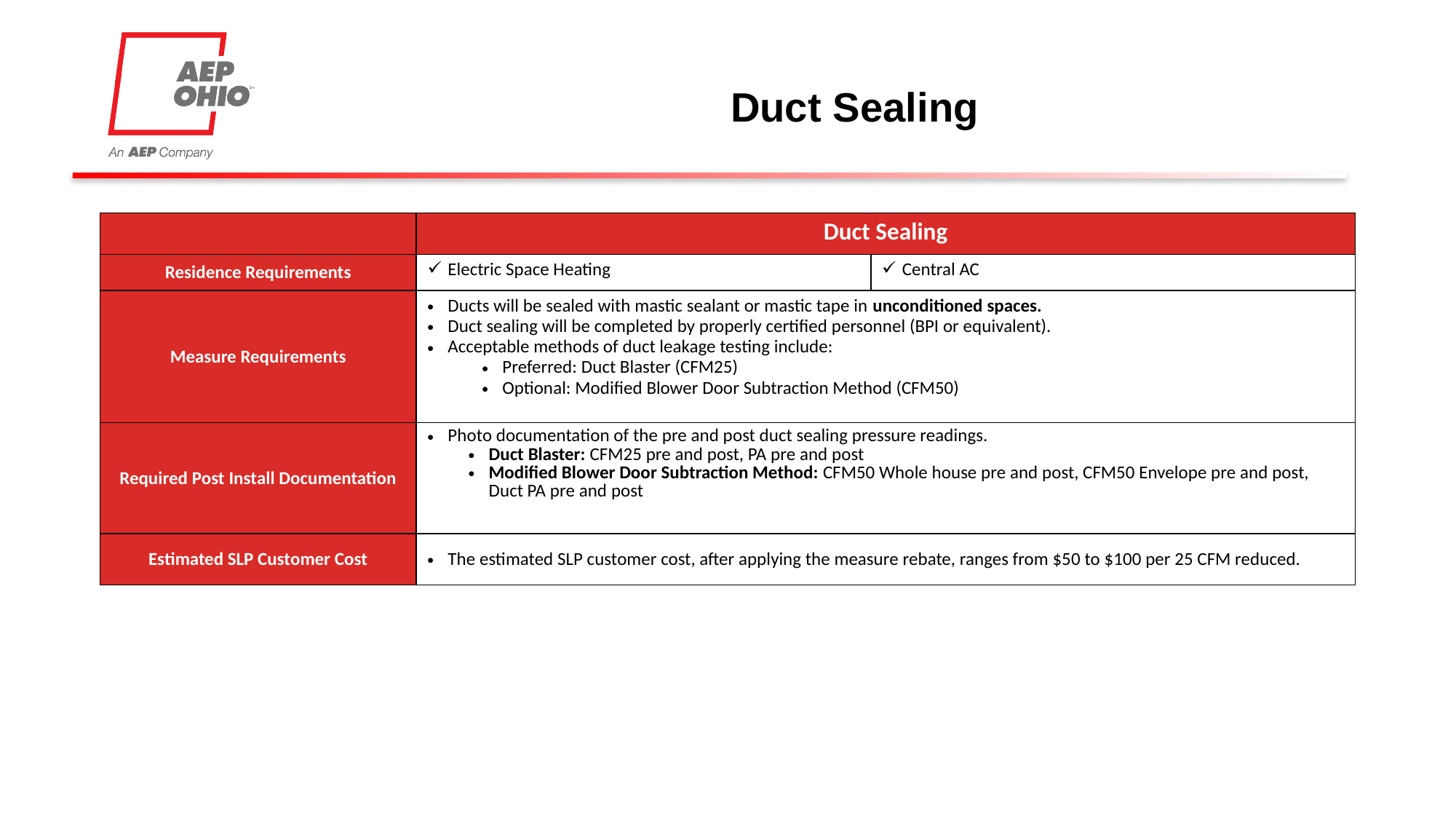

# Duct Sealing
|  | Duct Sealing |  |
| --- | --- | --- |
| Residence Requirements | Electric Space Heating | Central AC |
| Measure Requirements | Ducts will be sealed with mastic sealant or mastic tape in unconditioned spaces.  Duct sealing will be completed by properly certified personnel (BPI or equivalent).  Acceptable methods of duct leakage testing include: Preferred: Duct Blaster (CFM25) Optional: Modified Blower Door Subtraction Method (CFM50) |  |
| Required Post Install Documentation | Photo documentation of the pre and post duct sealing pressure readings. Duct Blaster: CFM25 pre and post, PA pre and post Modified Blower Door Subtraction Method: CFM50 Whole house pre and post, CFM50 Envelope pre and post, Duct PA pre and post |  |
| Estimated SLP Customer Cost | The estimated SLP customer cost, after applying the measure rebate, ranges from $50 to $100 per 25 CFM reduced. |  |